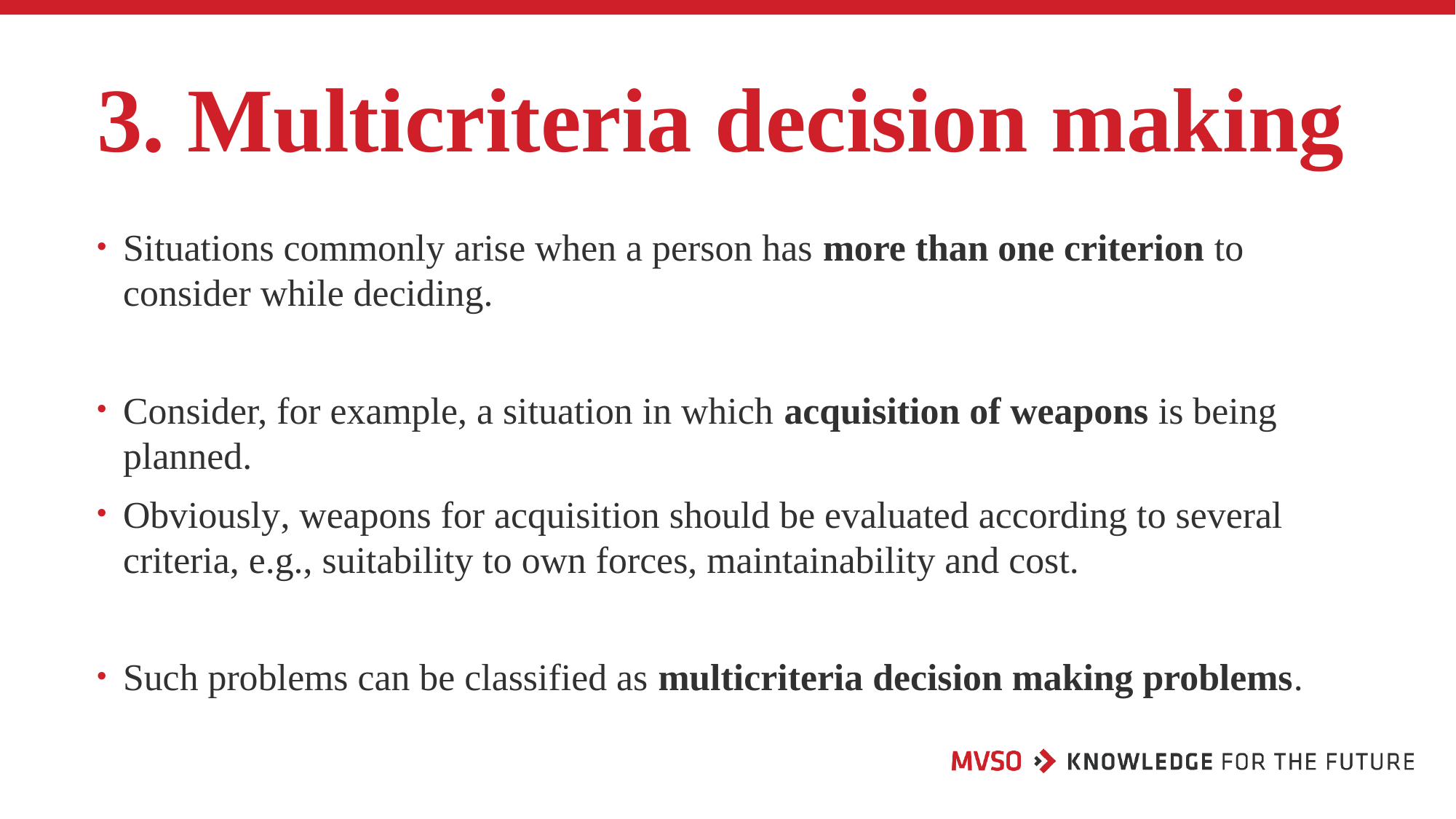

# 3. Multicriteria decision making
Situations commonly arise when a person has more than one criterion to consider while deciding.

Consider, for example, a situation in which acquisition of weapons is being planned.
Obviously, weapons for acquisition should be evaluated according to several criteria, e.g., suitability to own forces, maintainability and cost.

Such problems can be classified as multicriteria decision making problems.